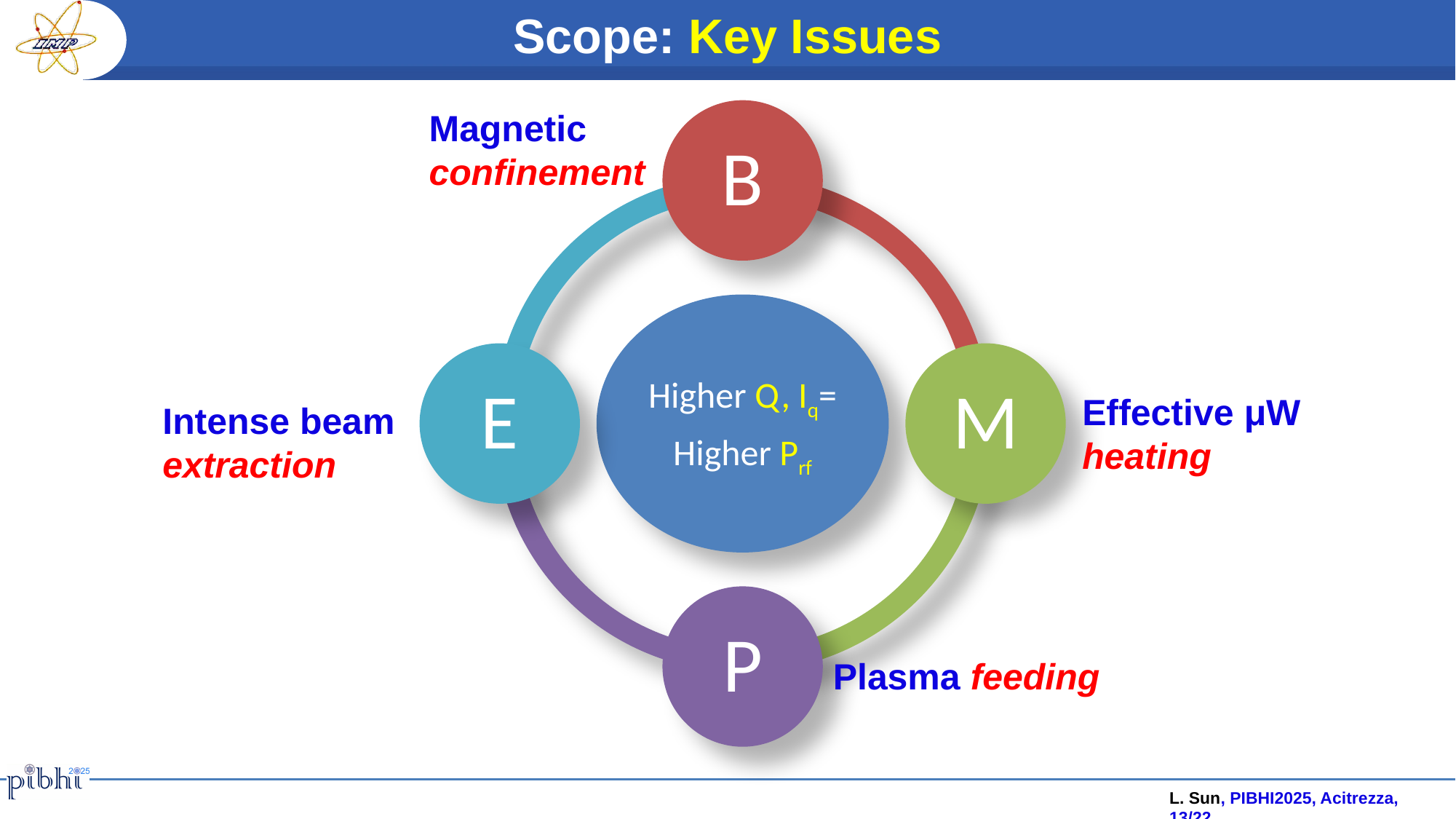

Scope: Key Issues
Higher Q, Iq=
Higher Prf
B
M
P
E
Magnetic confinement
Effective μW heating
Intense beam extraction
Plasma feeding